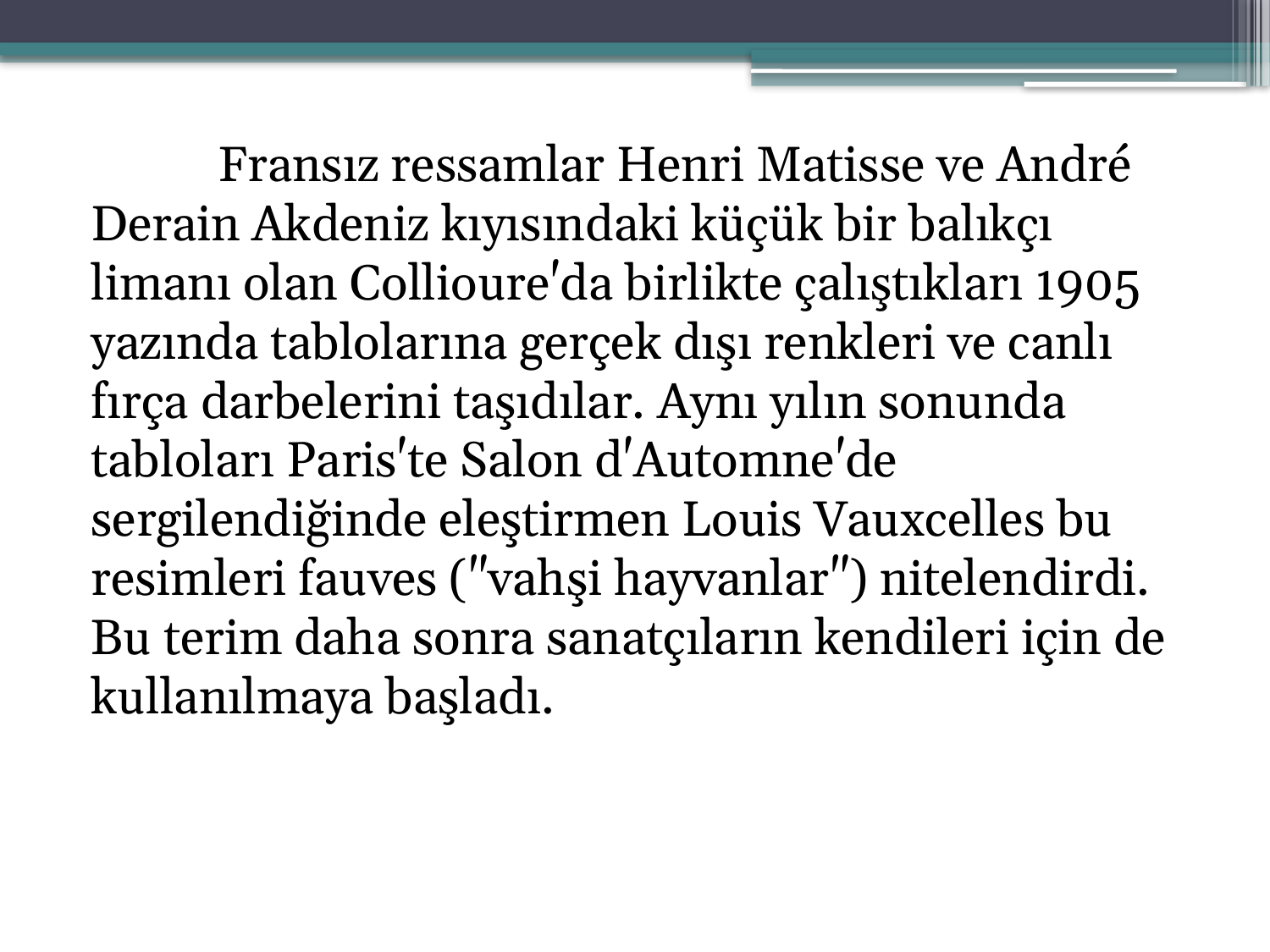

Fransız ressamlar Henri Matisse ve André Derain Akdeniz kıyısındaki küçük bir balıkçı limanı olan Collioure'da birlikte çalıştıkları 1905 yazında tablolarına gerçek dışı renkleri ve canlı fırça darbelerini taşıdılar. Aynı yılın sonunda tabloları Paris'te Salon d'Automne'de sergilendiğinde eleştirmen Louis Vauxcelles bu resimleri fauves ("vahşi hayvanlar") nitelendirdi. Bu terim daha sonra sanatçıların kendileri için de kullanılmaya başladı.